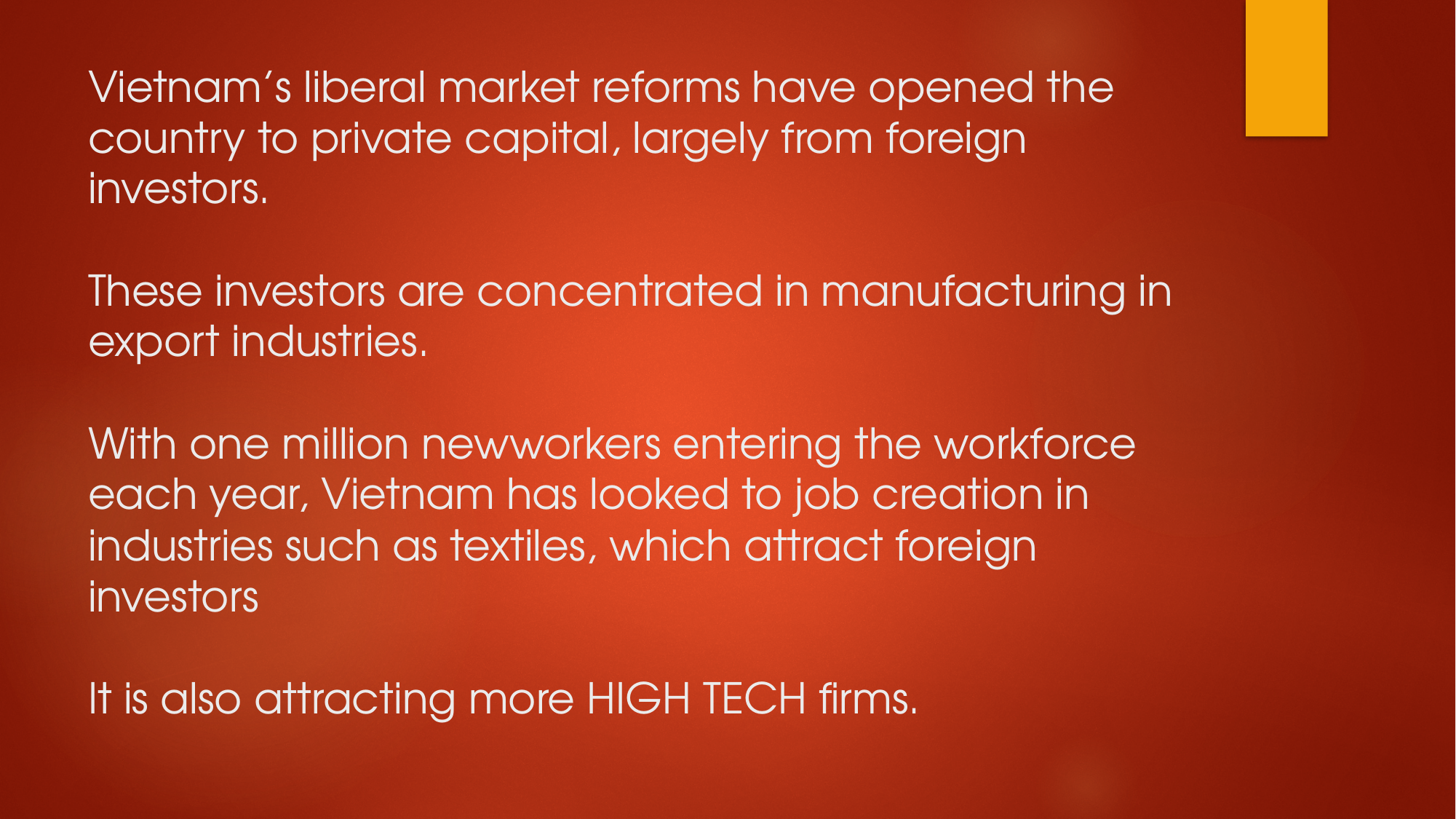

# Vietnam’s liberal market reforms have opened the country to private capital, largely from foreign investors. These investors are concentrated in manufacturing in export industries. With one million newworkers entering the workforce each year, Vietnam has looked to job creation in industries such as textiles, which attract foreign investors It is also attracting more HIGH TECH firms.